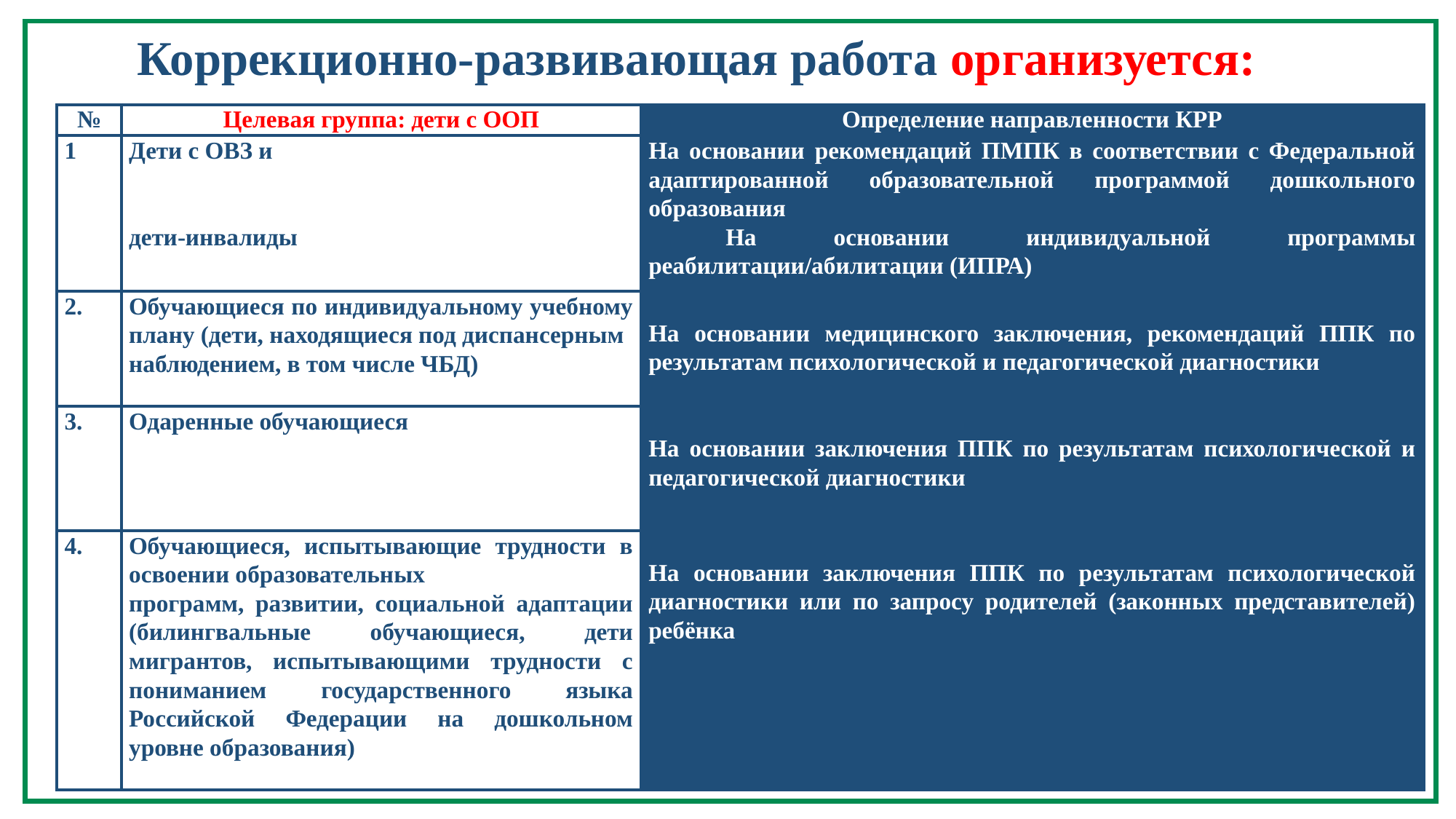

Коррекционно-развивающая работа организуется:
| № | Целевая группа: дети с ООП | Определение направленности КРР |
| --- | --- | --- |
| 1 | Дети с ОВЗ и     дети-инвалиды | На основании рекомендаций ПМПК в соответствии с Федеральной адаптированной образовательной программой дошкольного образования На основании индивидуальной программы реабилитации/абилитации (ИПРА) |
| 2. | Обучающиеся по индивидуальному учебному плану (дети, находящиеся под диспансерным наблюдением, в том числе ЧБД) | На основании медицинского заключения, рекомендаций ППК по результатам психологической и педагогической диагностики |
| 3. | Одаренные обучающиеся | На основании заключения ППК по результатам психологической и педагогической диагностики |
| 4. | Обучающиеся, испытывающие трудности в освоении образовательных программ, развитии, социальной адаптации (билингвальные обучающиеся, дети мигрантов, испытывающими трудности с пониманием государственного языка Российской Федерации на дошкольном уровне образования) | На основании заключения ППК по результатам психологической диагностики или по запросу родителей (законных представителей) ребёнка |